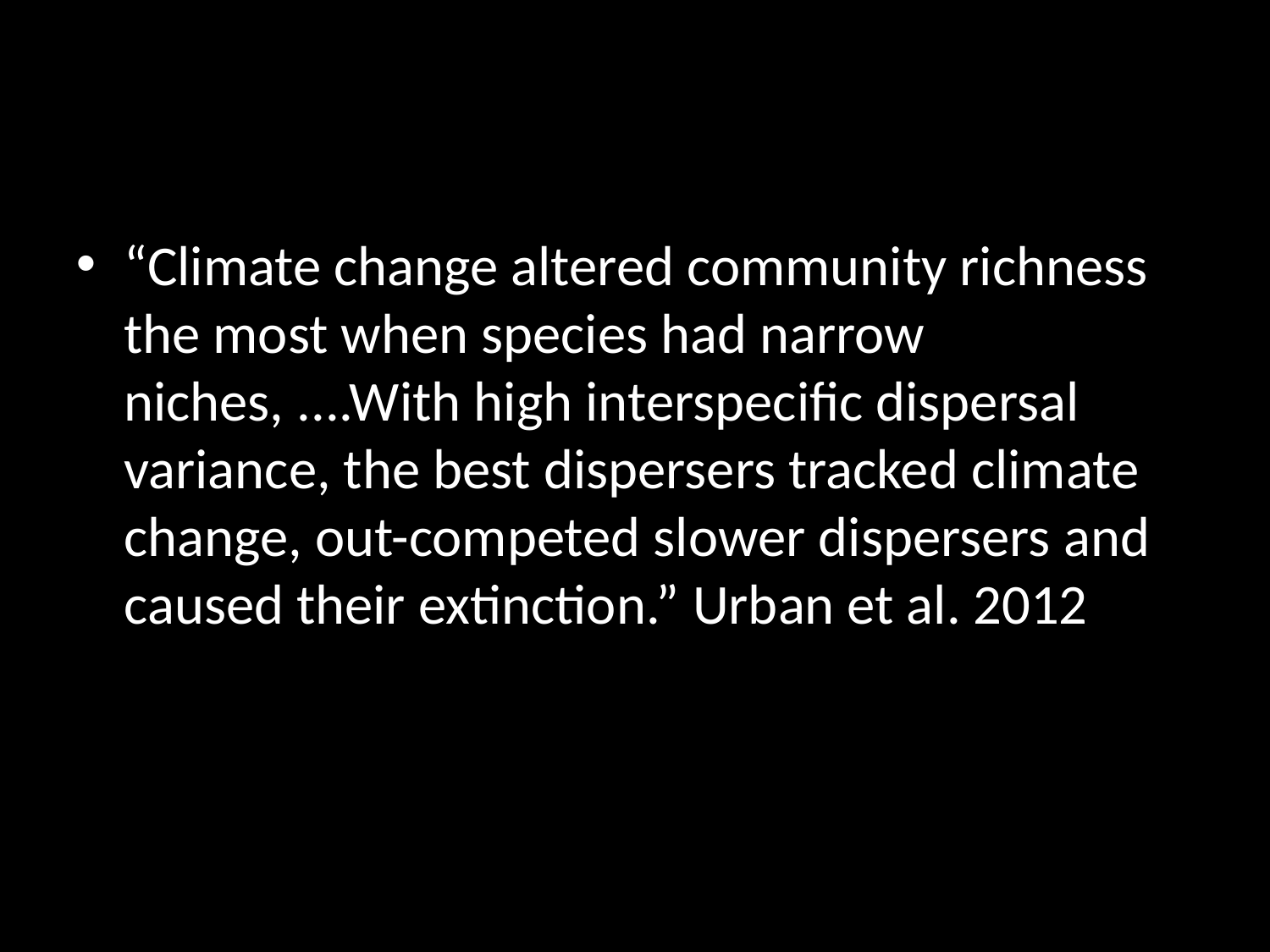

#
“Climate change altered community richness the most when species had narrow niches, ....With high interspecific dispersal variance, the best dispersers tracked climate change, out-competed slower dispersers and caused their extinction.” Urban et al. 2012